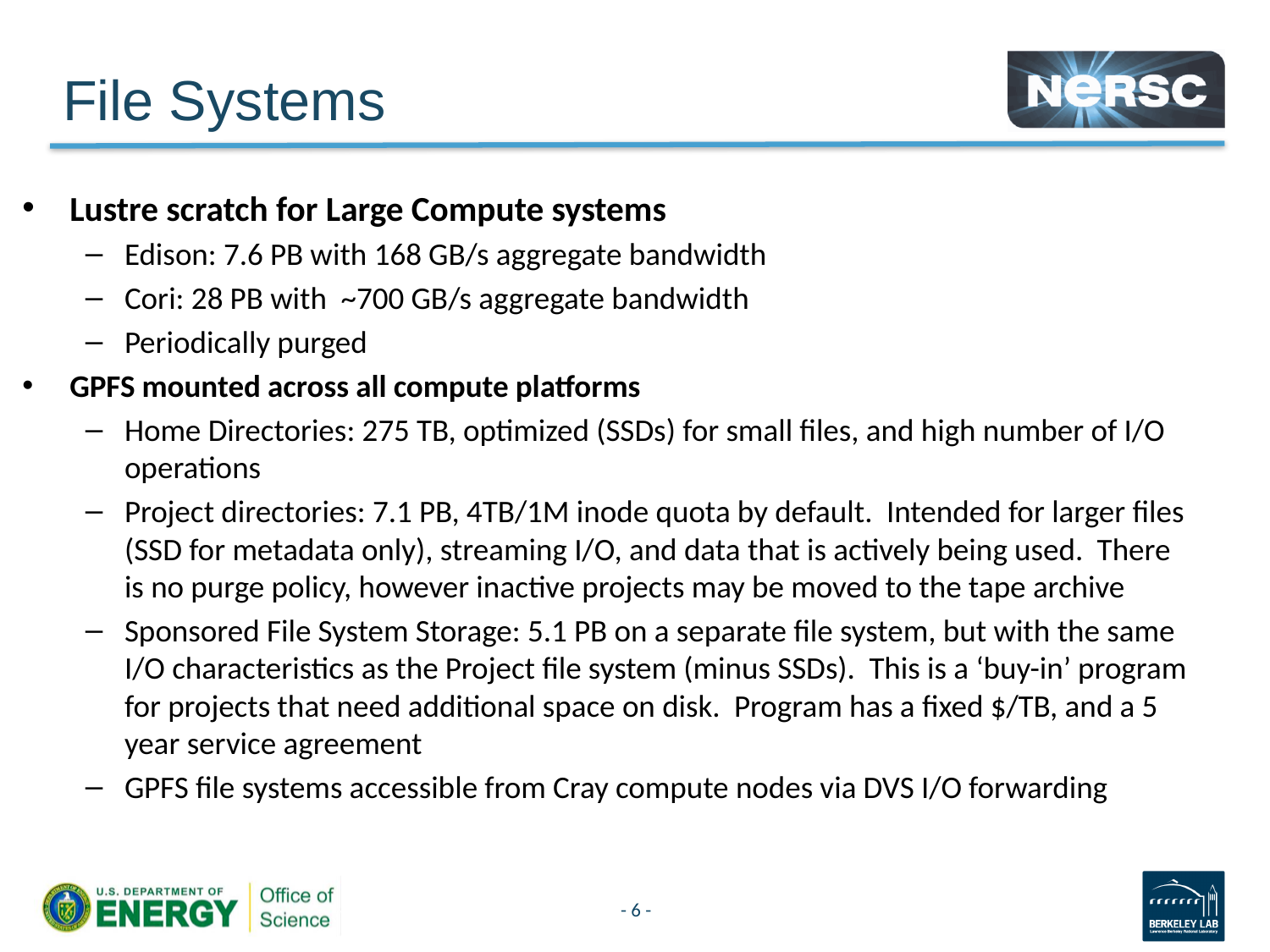

# File Systems
Lustre scratch for Large Compute systems
Edison: 7.6 PB with 168 GB/s aggregate bandwidth
Cori: 28 PB with  ~700 GB/s aggregate bandwidth
Periodically purged
GPFS mounted across all compute platforms
Home Directories: 275 TB, optimized (SSDs) for small files, and high number of I/O operations
Project directories: 7.1 PB, 4TB/1M inode quota by default.  Intended for larger files (SSD for metadata only), streaming I/O, and data that is actively being used.  There is no purge policy, however inactive projects may be moved to the tape archive
Sponsored File System Storage: 5.1 PB on a separate file system, but with the same I/O characteristics as the Project file system (minus SSDs).  This is a ‘buy-in’ program for projects that need additional space on disk.  Program has a fixed $/TB, and a 5 year service agreement
GPFS file systems accessible from Cray compute nodes via DVS I/O forwarding

- 6 -